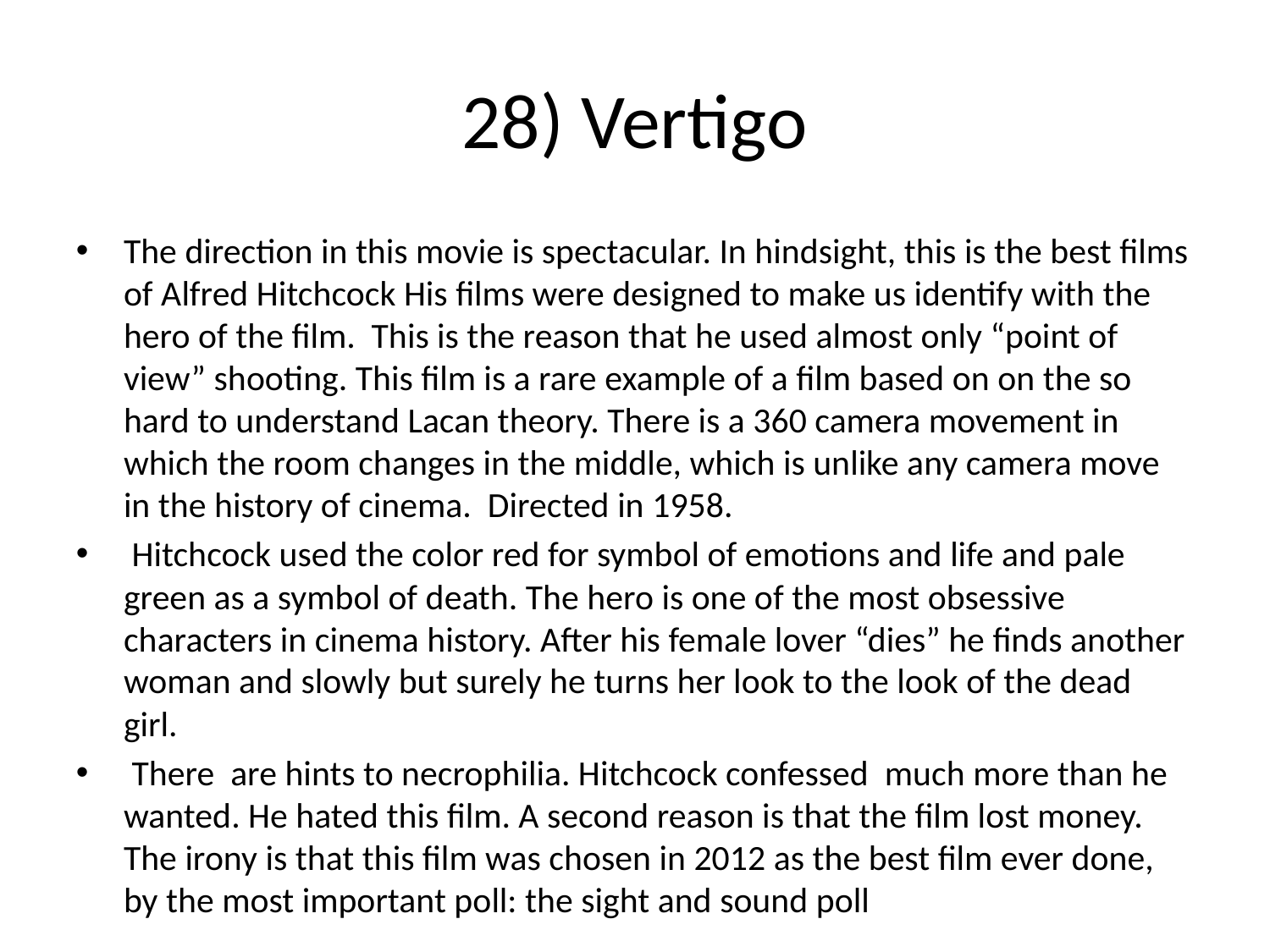

28) Vertigo
The direction in this movie is spectacular. In hindsight, this is the best films of Alfred Hitchcock His films were designed to make us identify with the hero of the film.  This is the reason that he used almost only “point of view” shooting. This film is a rare example of a film based on on the so hard to understand Lacan theory. There is a 360 camera movement in which the room changes in the middle, which is unlike any camera move in the history of cinema.  Directed in 1958.
 Hitchcock used the color red for symbol of emotions and life and pale green as a symbol of death. The hero is one of the most obsessive characters in cinema history. After his female lover “dies” he finds another woman and slowly but surely he turns her look to the look of the dead girl.
 There  are hints to necrophilia. Hitchcock confessed  much more than he wanted. He hated this film. A second reason is that the film lost money. The irony is that this film was chosen in 2012 as the best film ever done,  by the most important poll: the sight and sound poll